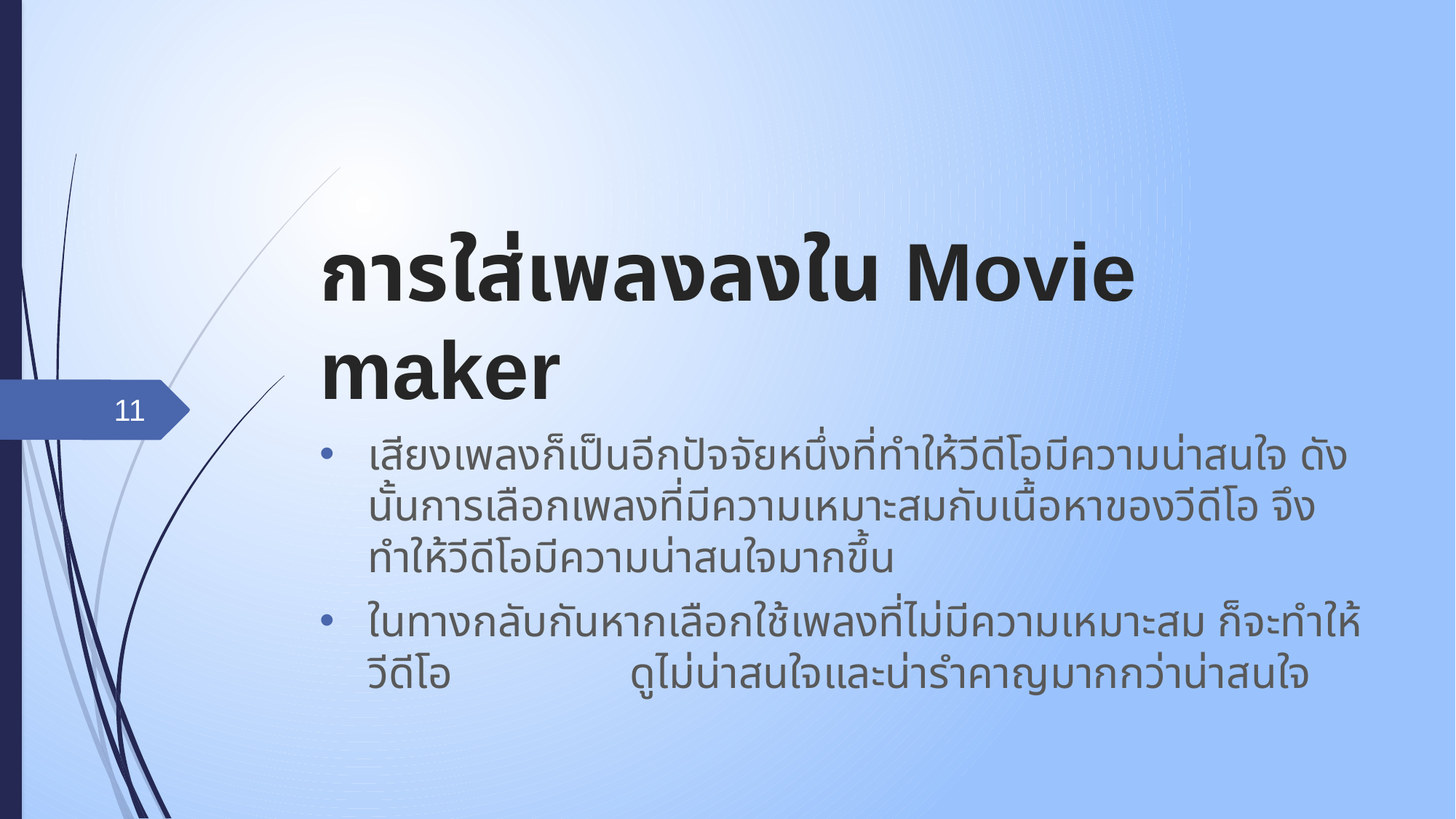

# การใส่เพลงลงใน Movie maker
11
เสียงเพลงก็เป็นอีกปัจจัยหนึ่งที่ทำให้วีดีโอมีความน่าสนใจ ดังนั้นการเลือกเพลงที่มีความเหมาะสมกับเนื้อหาของวีดีโอ จึงทำให้วีดีโอมีความน่าสนใจมากขึ้น
ในทางกลับกันหากเลือกใช้เพลงที่ไม่มีความเหมาะสม ก็จะทำให้วีดีโอ                ดูไม่น่าสนใจและน่ารำคาญมากกว่าน่าสนใจ